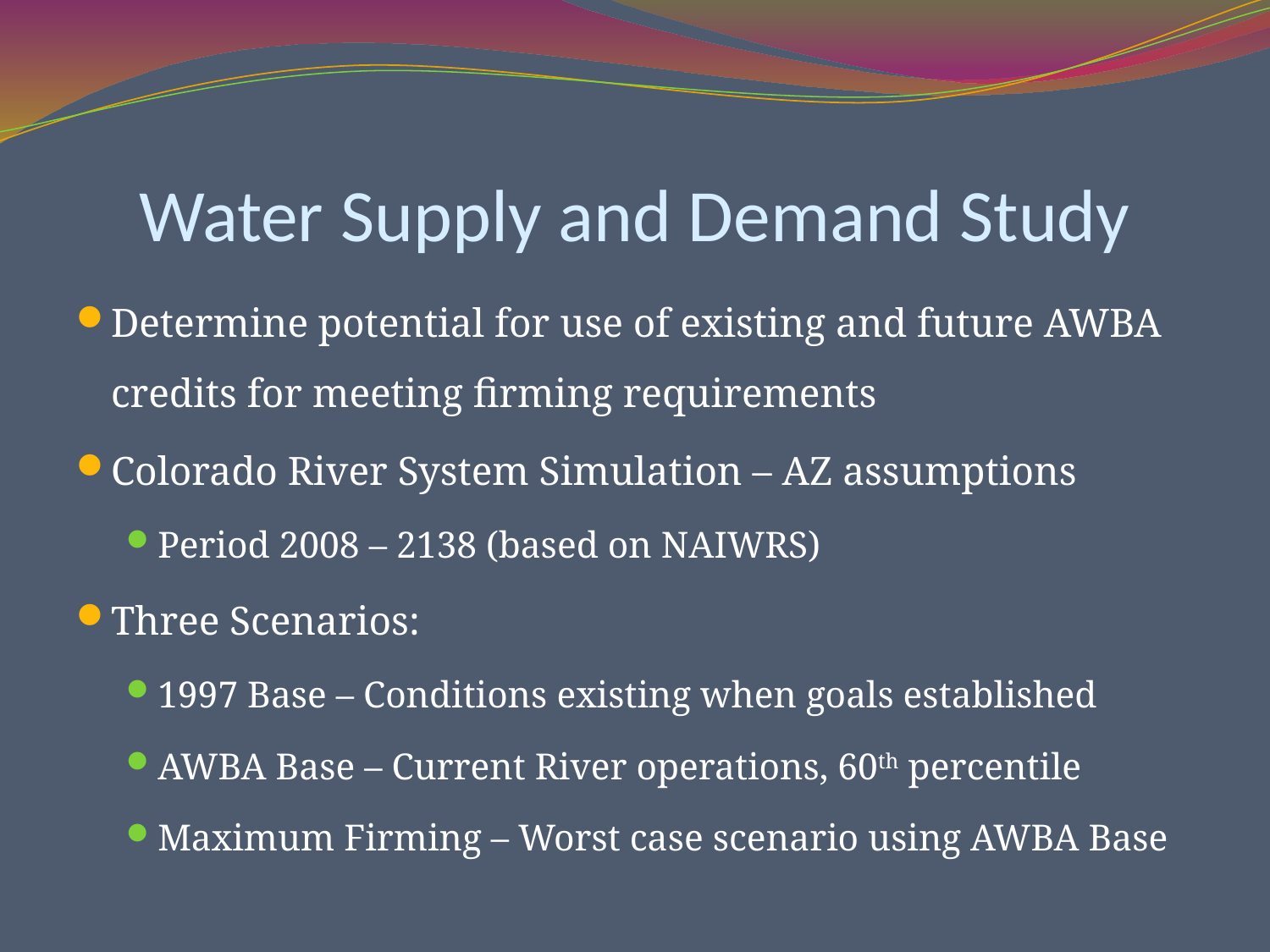

# Water Supply and Demand Study
Determine potential for use of existing and future AWBA credits for meeting firming requirements
Colorado River System Simulation – AZ assumptions
Period 2008 – 2138 (based on NAIWRS)
Three Scenarios:
1997 Base – Conditions existing when goals established
AWBA Base – Current River operations, 60th percentile
Maximum Firming – Worst case scenario using AWBA Base